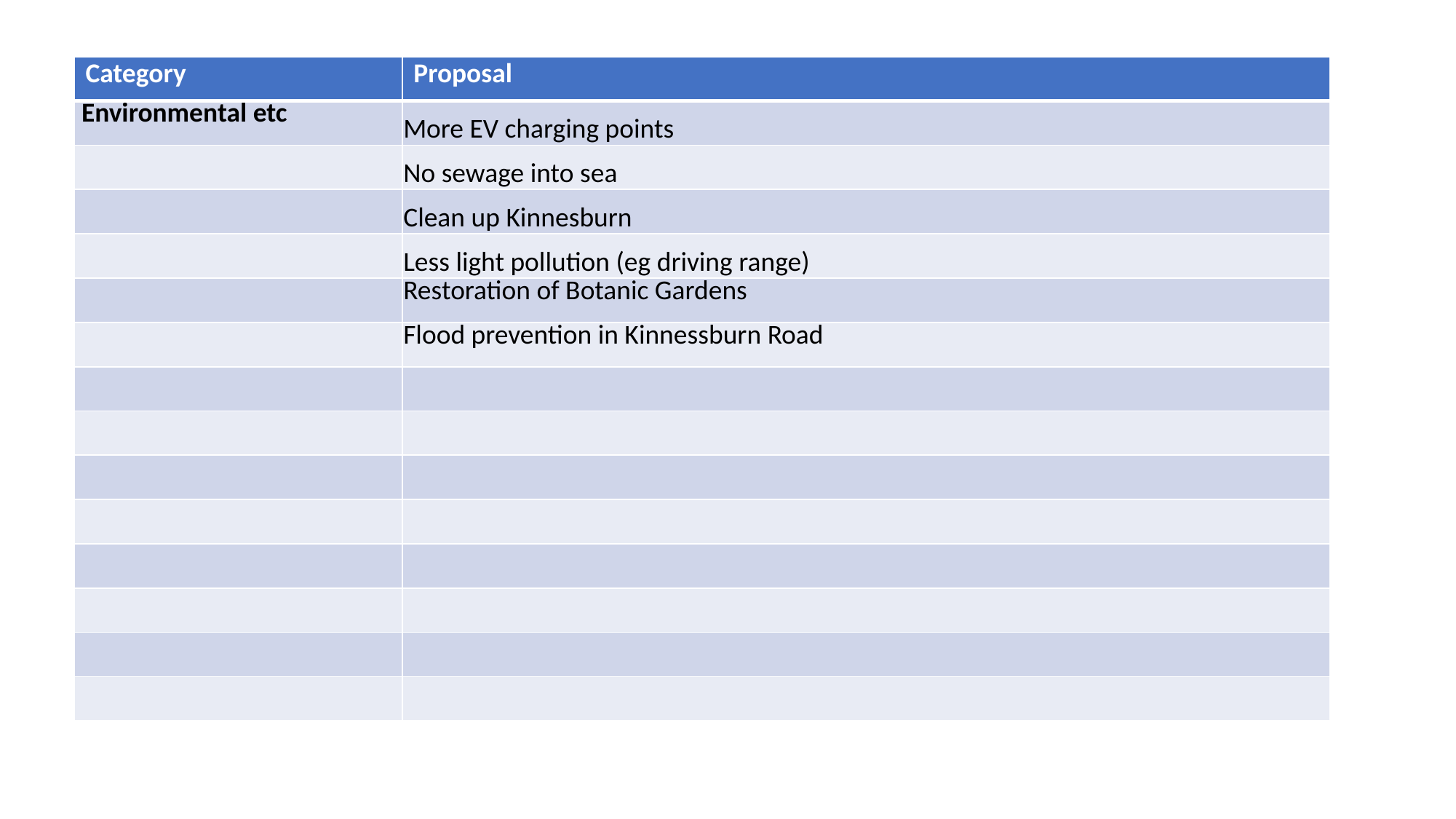

| Category | Proposal |
| --- | --- |
| Environmental etc | More EV charging points |
|  | No sewage into sea |
|  | Clean up Kinnesburn |
|  | Less light pollution (eg driving range) |
|  | Restoration of Botanic Gardens |
|  | Flood prevention in Kinnessburn Road |
|  |  |
|  |  |
|  |  |
|  |  |
|  |  |
|  |  |
|  |  |
|  |  |